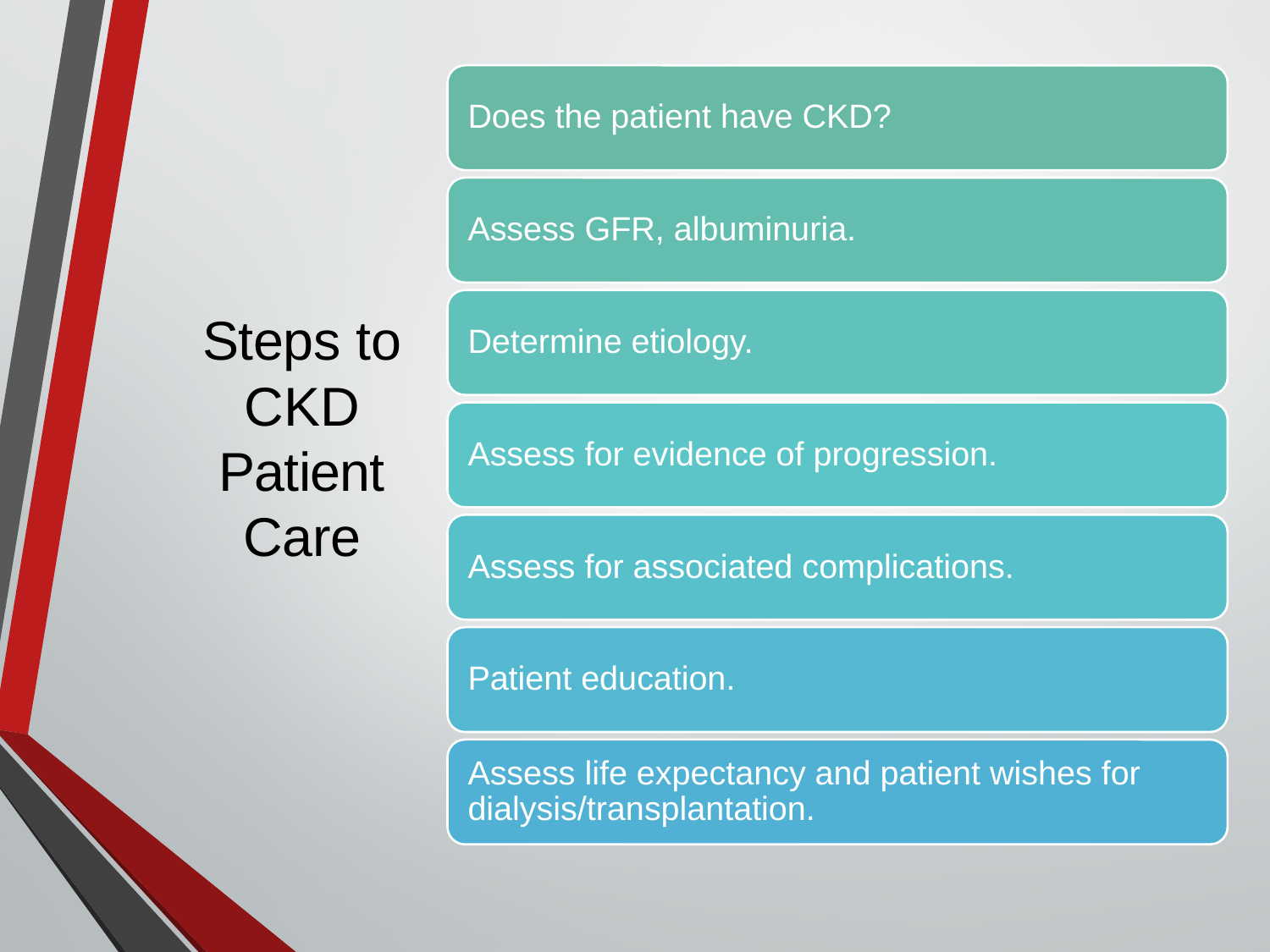

Does the patient have CKD?
Assess GFR, albuminuria.
Determine etiology.
Assess for evidence of progression.
Assess for associated complications.
Patient education.
Assess life expectancy and patient wishes for  dialysis/transplantation.
# Steps to CKD Patient Care